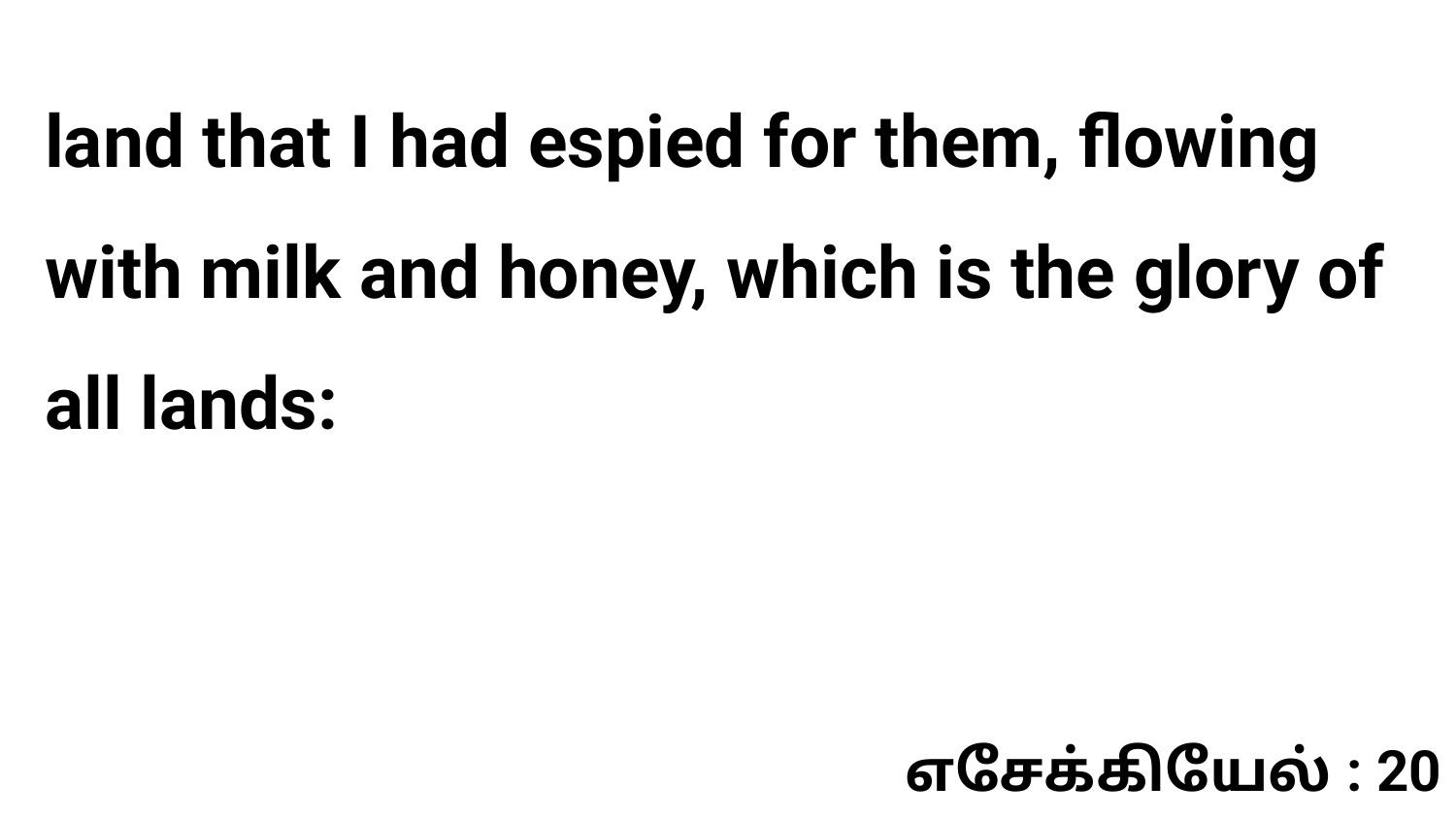

land that I had espied for them, flowing with milk and honey, which is the glory of all lands:
எசேக்கியேல் : 20